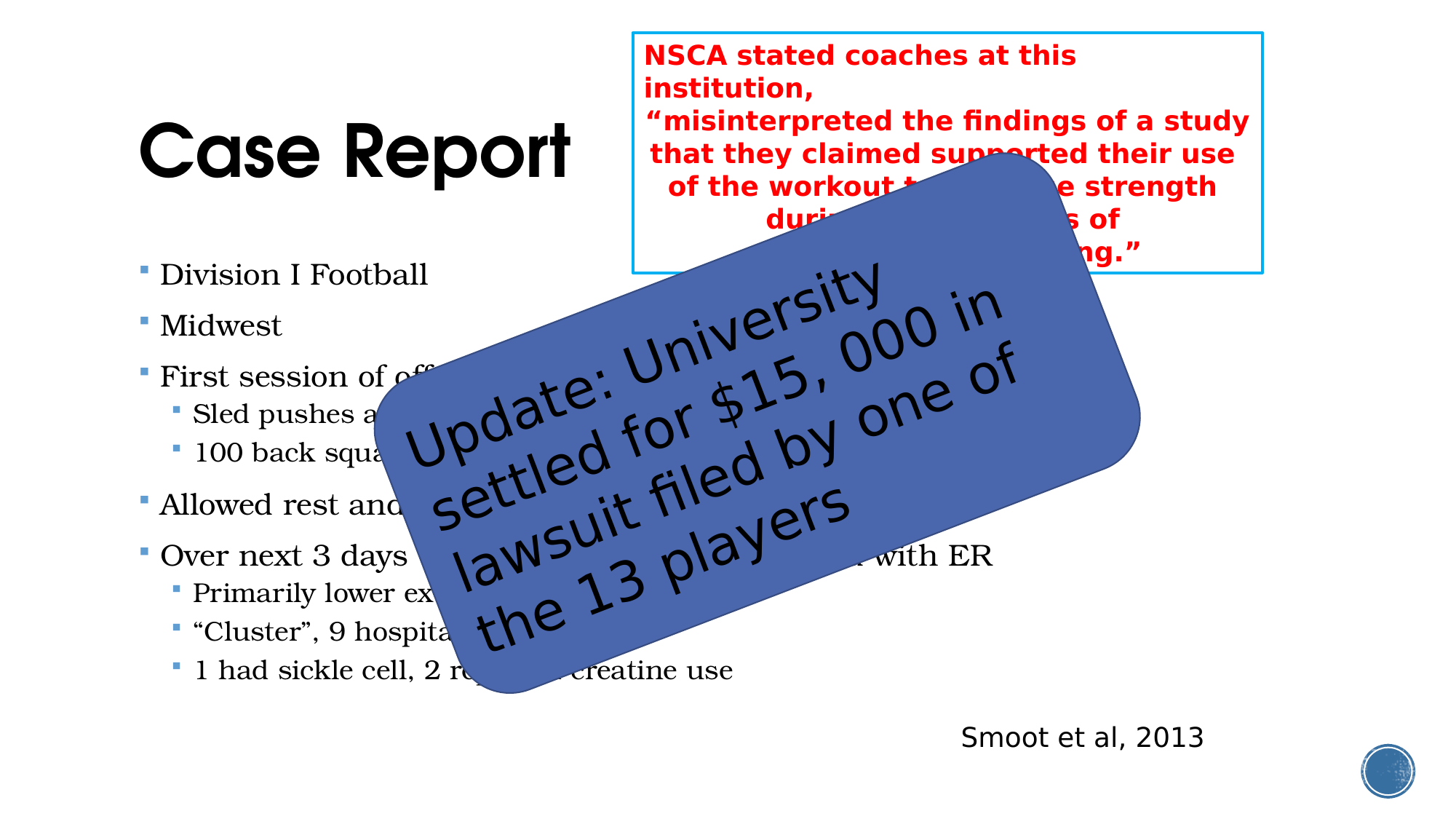

NSCA stated coaches at this institution,
“misinterpreted the findings of a study
that they claimed supported their use
of the workout to increase strength
during the first days of
off-season conditioning.”
# Case Report
Division I Football
Midwest
First session of off-season workout
Sled pushes and back squats
100 back squats 50% of 1-RM
Allowed rest and as many sets as needed
Over next 3 days 10 players officially diagnosed with ER
Primarily lower extremity
“Cluster”, 9 hospitalized
1 had sickle cell, 2 reported creatine use

Update: University settled for $15, 000 in lawsuit filed by one of the 13 players
Smoot et al, 2013